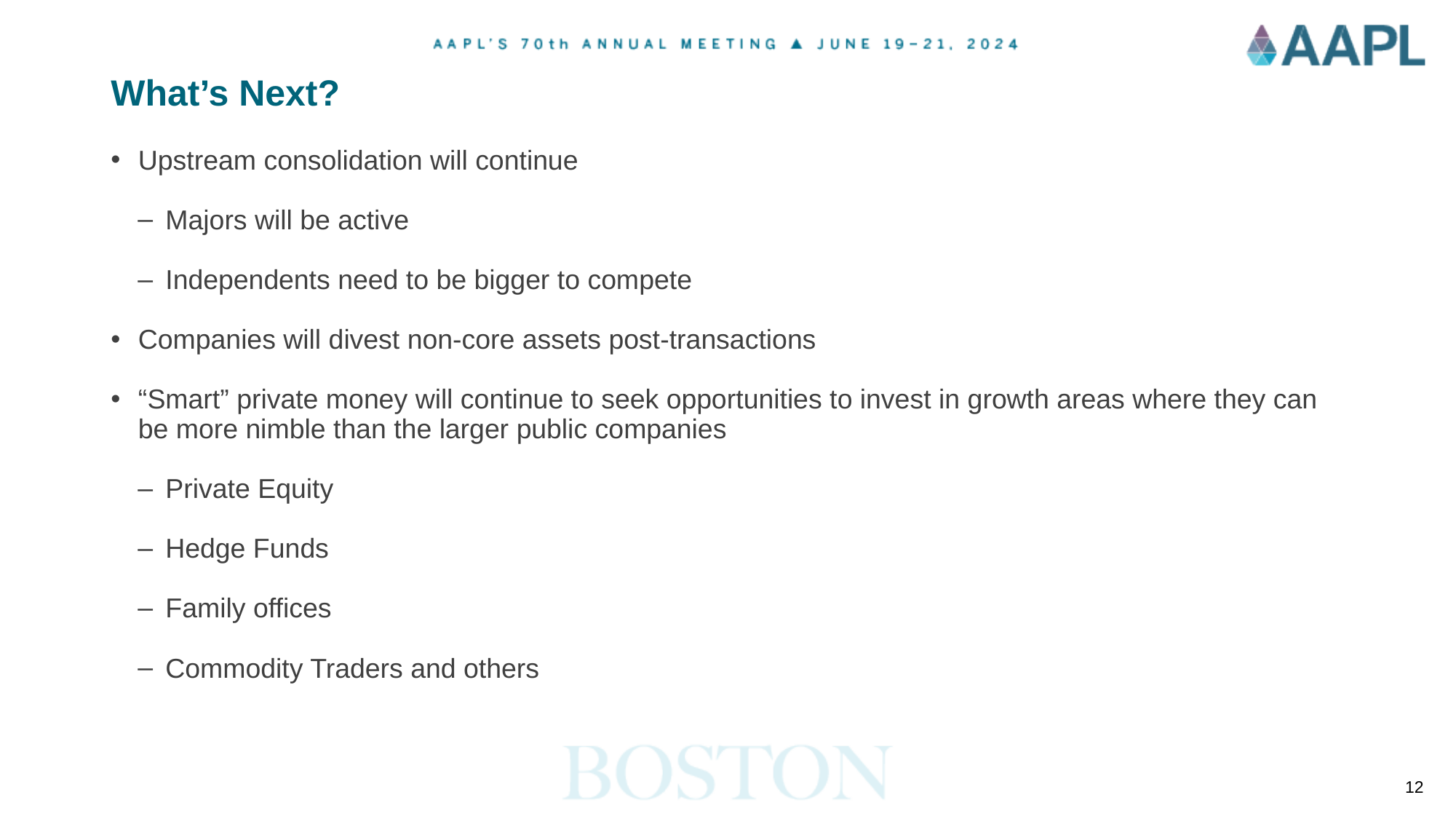

What’s Next?
Upstream consolidation will continue
Majors will be active
Independents need to be bigger to compete
Companies will divest non-core assets post-transactions
“Smart” private money will continue to seek opportunities to invest in growth areas where they can be more nimble than the larger public companies
Private Equity
Hedge Funds
Family offices
Commodity Traders and others

12